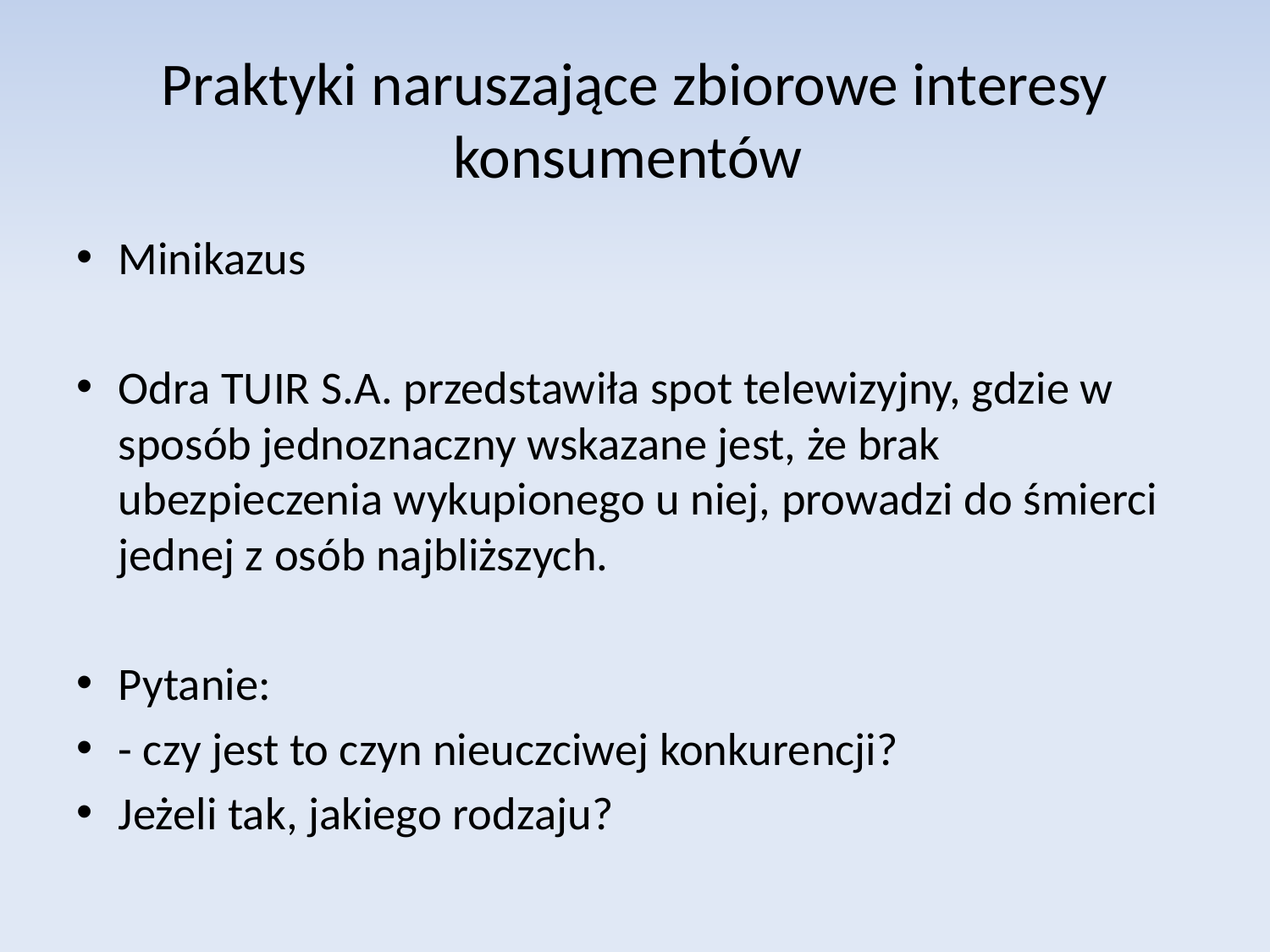

# Praktyki naruszające zbiorowe interesy konsumentów
Minikazus

Odra TUIR S.A. przedstawiła spot telewizyjny, gdzie w sposób jednoznaczny wskazane jest, że brak ubezpieczenia wykupionego u niej, prowadzi do śmierci jednej z osób najbliższych.

Pytanie:
- czy jest to czyn nieuczciwej konkurencji?
Jeżeli tak, jakiego rodzaju?